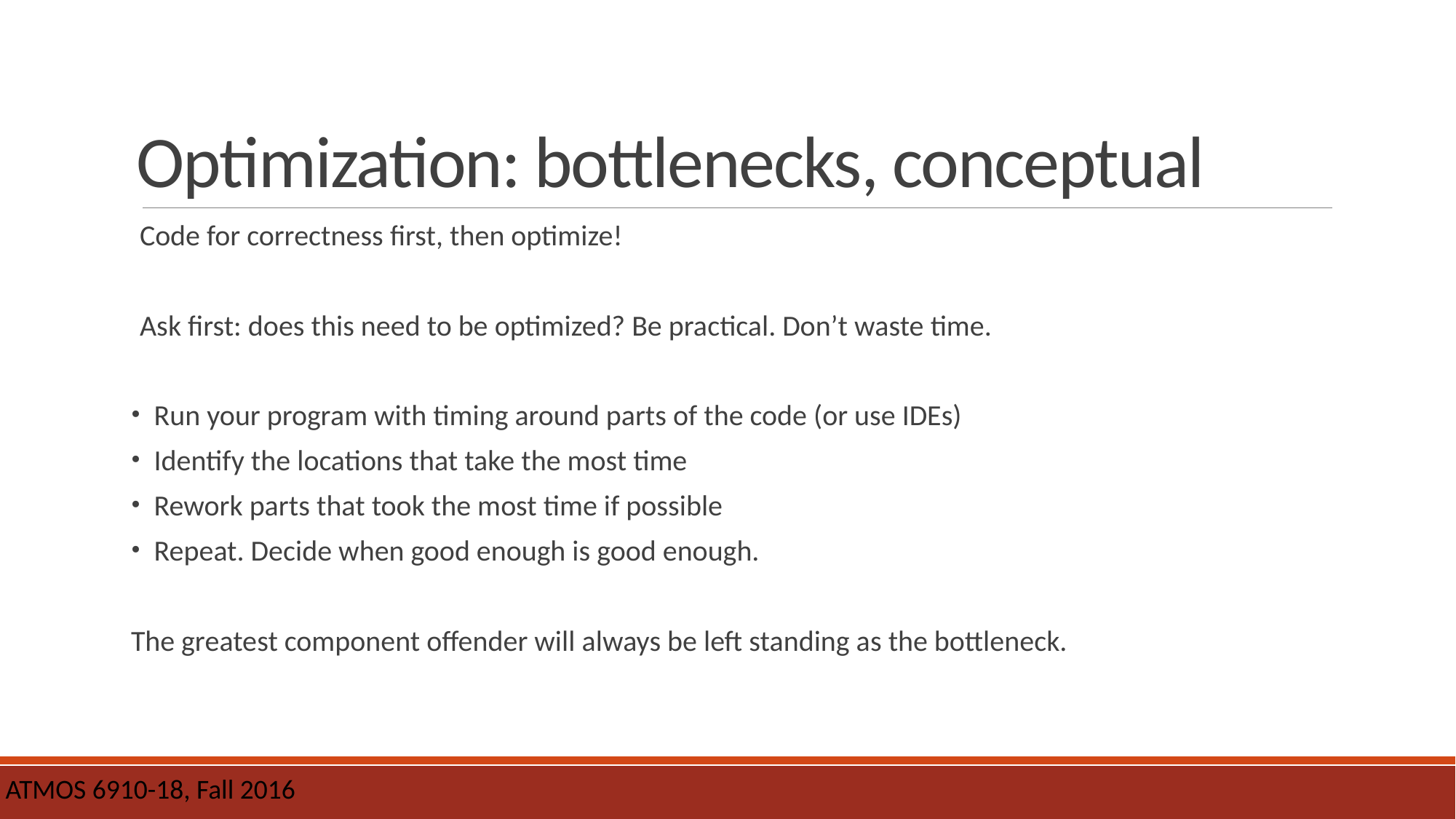

# Optimization: bottlenecks, conceptual
Code for correctness first, then optimize!

Ask first: does this need to be optimized? Be practical. Don’t waste time.

Run your program with timing around parts of the code (or use IDEs)
Identify the locations that take the most time
Rework parts that took the most time if possible
Repeat. Decide when good enough is good enough.

The greatest component offender will always be left standing as the bottleneck.